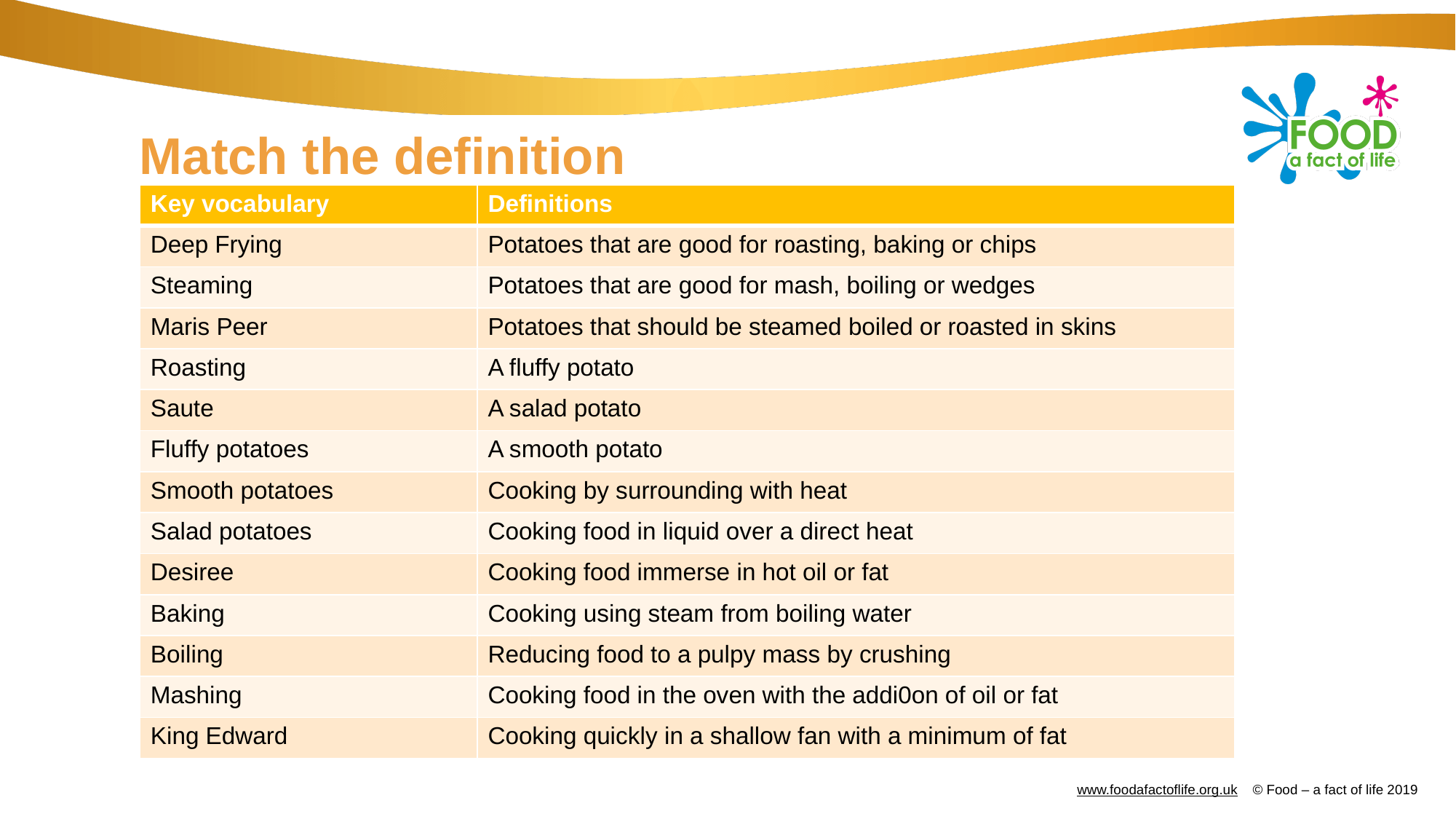

# Match the definition
| Key vocabulary | Definitions |
| --- | --- |
| Deep Frying | Potatoes that are good for roasting, baking or chips |
| Steaming | Potatoes that are good for mash, boiling or wedges |
| Maris Peer | Potatoes that should be steamed boiled or roasted in skins |
| Roasting | A fluffy potato |
| Saute | A salad potato |
| Fluffy potatoes | A smooth potato |
| Smooth potatoes | Cooking by surrounding with heat |
| Salad potatoes | Cooking food in liquid over a direct heat |
| Desiree | Cooking food immerse in hot oil or fat |
| Baking | Cooking using steam from boiling water |
| Boiling | Reducing food to a pulpy mass by crushing |
| Mashing | Cooking food in the oven with the addi0on of oil or fat |
| King Edward | Cooking quickly in a shallow fan with a minimum of fat |